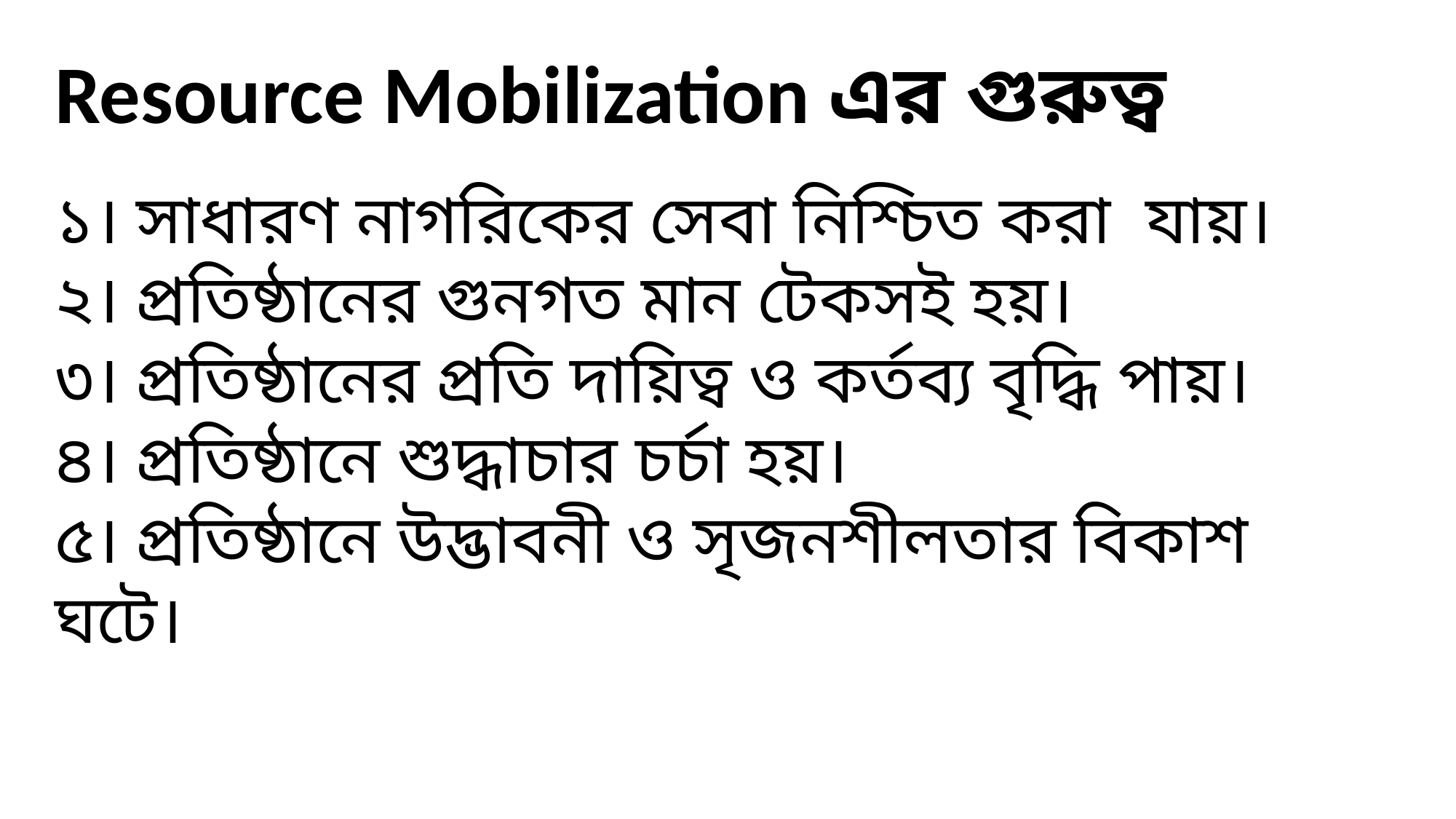

Resource Mobilization এর গুরুত্ব
১। সাধারণ নাগরিকের সেবা নিশ্চিত করা  যায়।
২। প্রতিষ্ঠানের গুনগত মান টেকসই হয়।
৩। প্রতিষ্ঠানের প্রতি দায়িত্ব ও কর্তব্য বৃদ্ধি পায়।
৪। প্রতিষ্ঠানে শুদ্ধাচার চর্চা হয়।
৫। প্রতিষ্ঠানে উদ্ভাবনী ও সৃজনশীলতার বিকাশ ঘটে।